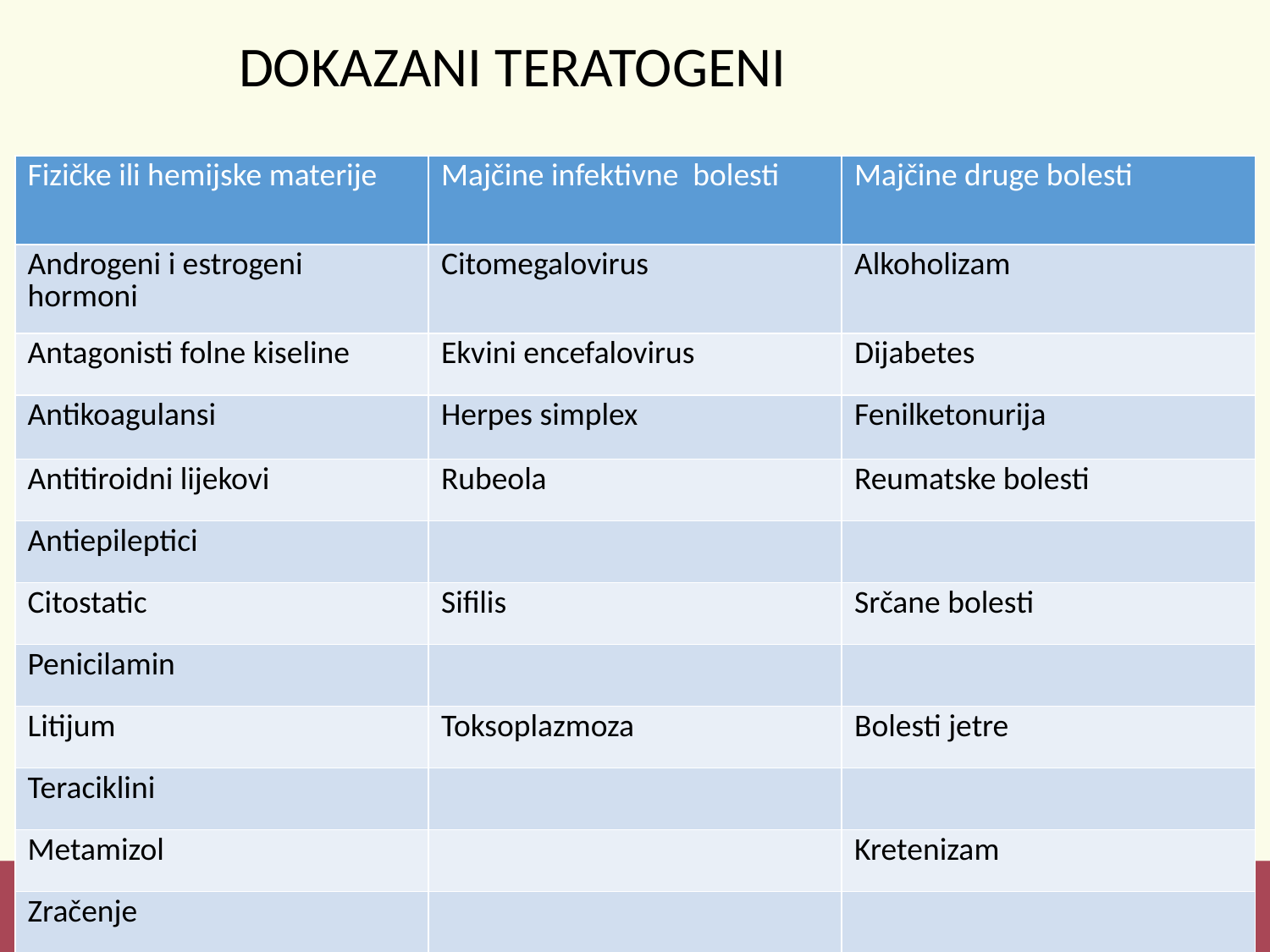

# DOKAZANI TERATOGENI
| Fizičke ili hemijske materije | Majčine infektivne bolesti | Majčine druge bolesti |
| --- | --- | --- |
| Androgeni i estrogeni hormoni | Citomegalovirus | Alkoholizam |
| Antagonisti folne kiseline | Ekvini encefalovirus | Dijabetes |
| Antikoagulansi | Herpes simplex | Fenilketonurija |
| Antitiroidni lijekovi | Rubeola | Reumatske bolesti |
| Antiepileptici |  |  |
| Citostatic | Sifilis | Srčane bolesti |
| Penicilamin |  |  |
| Litijum | Toksoplazmoza | Bolesti jetre |
| Teraciklini |  |  |
| Metamizol |  | Kretenizam |
| Zračenje |  |  |